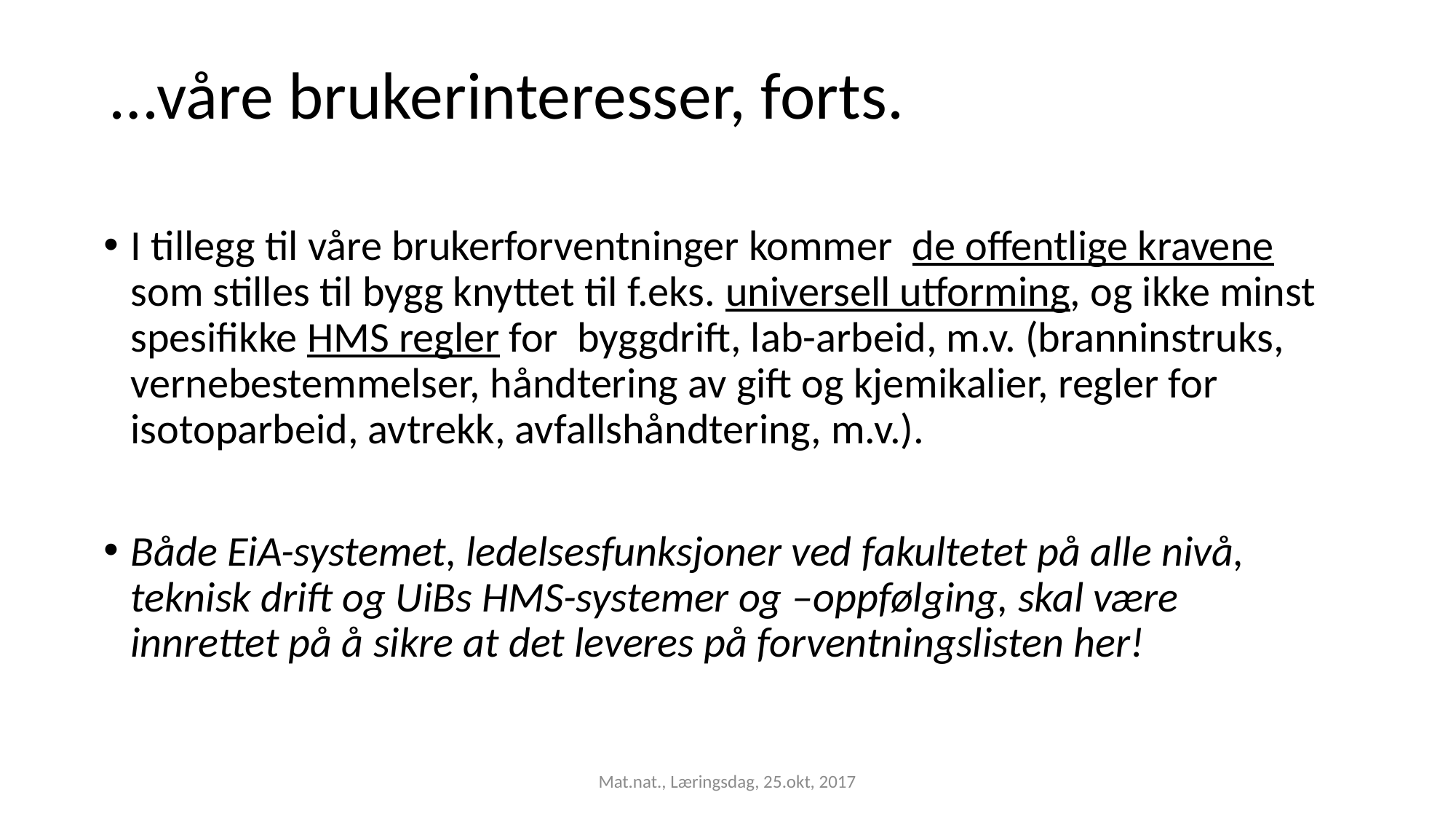

# …våre brukerinteresser, forts.

I tillegg til våre brukerforventninger kommer  de offentlige kravene som stilles til bygg knyttet til f.eks. universell utforming, og ikke minst spesifikke HMS regler for  byggdrift, lab-arbeid, m.v. (branninstruks, vernebestemmelser, håndtering av gift og kjemikalier, regler for isotoparbeid, avtrekk, avfallshåndtering, m.v.).

Både EiA-systemet, ledelsesfunksjoner ved fakultetet på alle nivå, teknisk drift og UiBs HMS-systemer og –oppfølging, skal være innrettet på å sikre at det leveres på forventningslisten her!

Mat.nat., Læringsdag, 25.okt, 2017